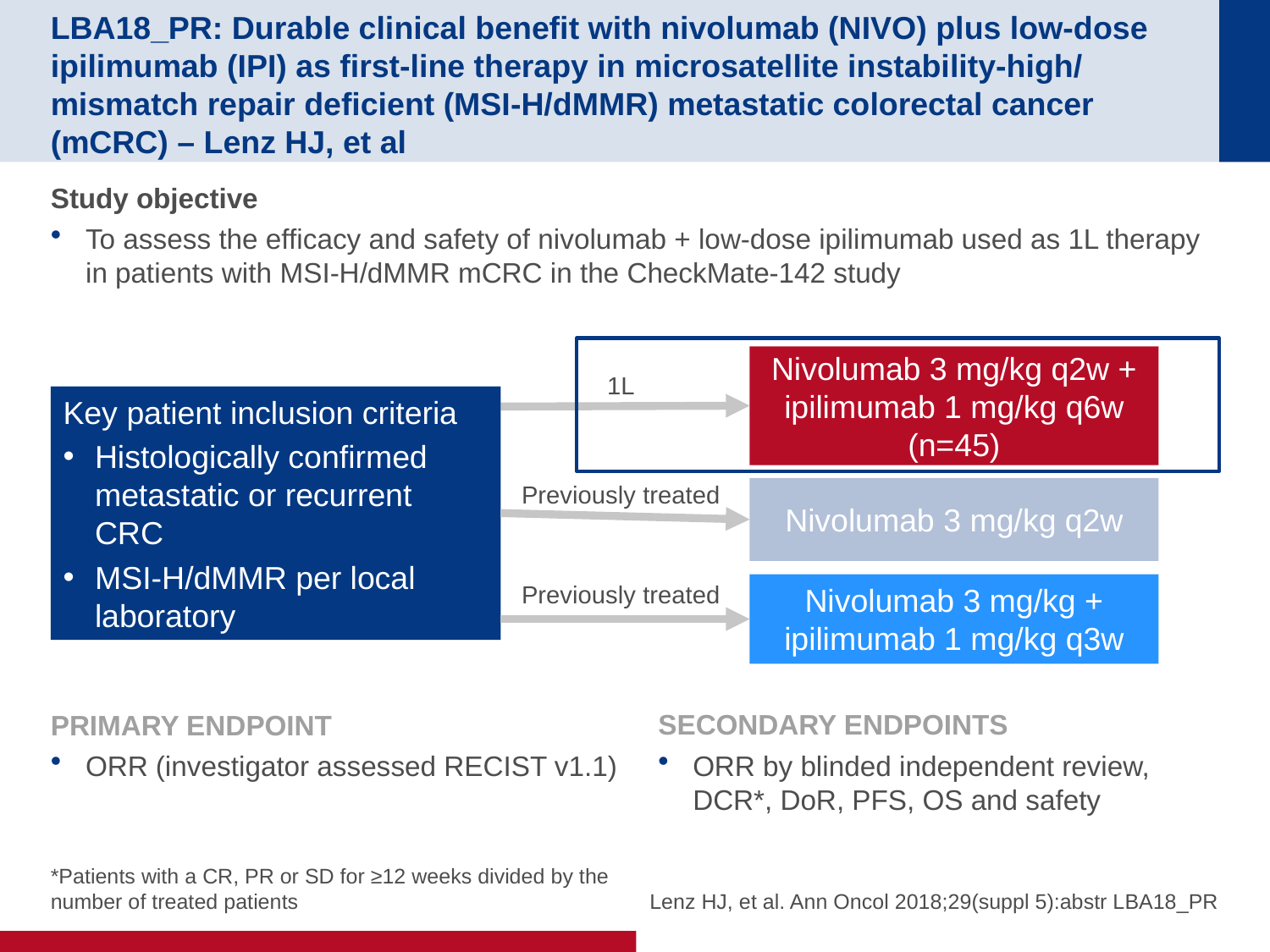

# LBA18_PR: Durable clinical benefit with nivolumab (NIVO) plus low-dose ipilimumab (IPI) as first-line therapy in microsatellite instability-high/ mismatch repair deficient (MSI-H/dMMR) metastatic colorectal cancer (mCRC) – Lenz HJ, et al
Study objective
To assess the efficacy and safety of nivolumab + low-dose ipilimumab used as 1L therapy in patients with MSI-H/dMMR mCRC in the CheckMate-142 study

Nivolumab 3 mg/kg q2w + ipilimumab 1 mg/kg q6w
(n=45)
1L
Key patient inclusion criteria
Histologically confirmed metastatic or recurrent CRC
MSI-H/dMMR per local laboratory
Previously treated
Nivolumab 3 mg/kg q2w
Previously treated
Nivolumab 3 mg/kg + ipilimumab 1 mg/kg q3w
PRIMARY ENDPOINT
ORR (investigator assessed RECIST v1.1)

SECONDARY ENDPOINTS
ORR by blinded independent review, DCR*, DoR, PFS, OS and safety
*Patients with a CR, PR or SD for ≥12 weeks divided by the number of treated patients
Lenz HJ, et al. Ann Oncol 2018;29(suppl 5):abstr LBA18_PR